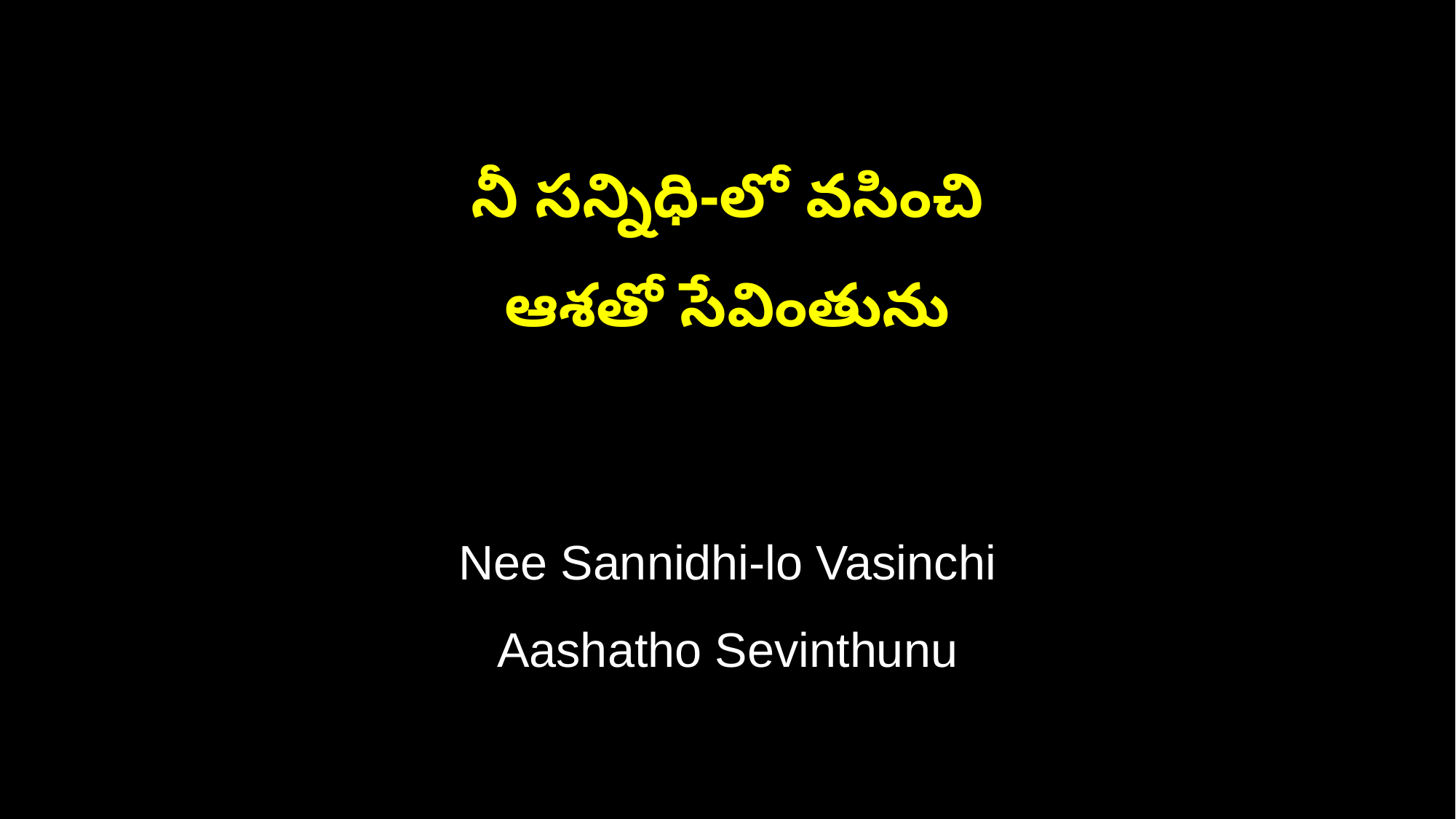

నీ సన్నిధి-లో వసించి
ఆశతో సేవింతును
Nee Sannidhi-lo Vasinchi
Aashatho Sevinthunu